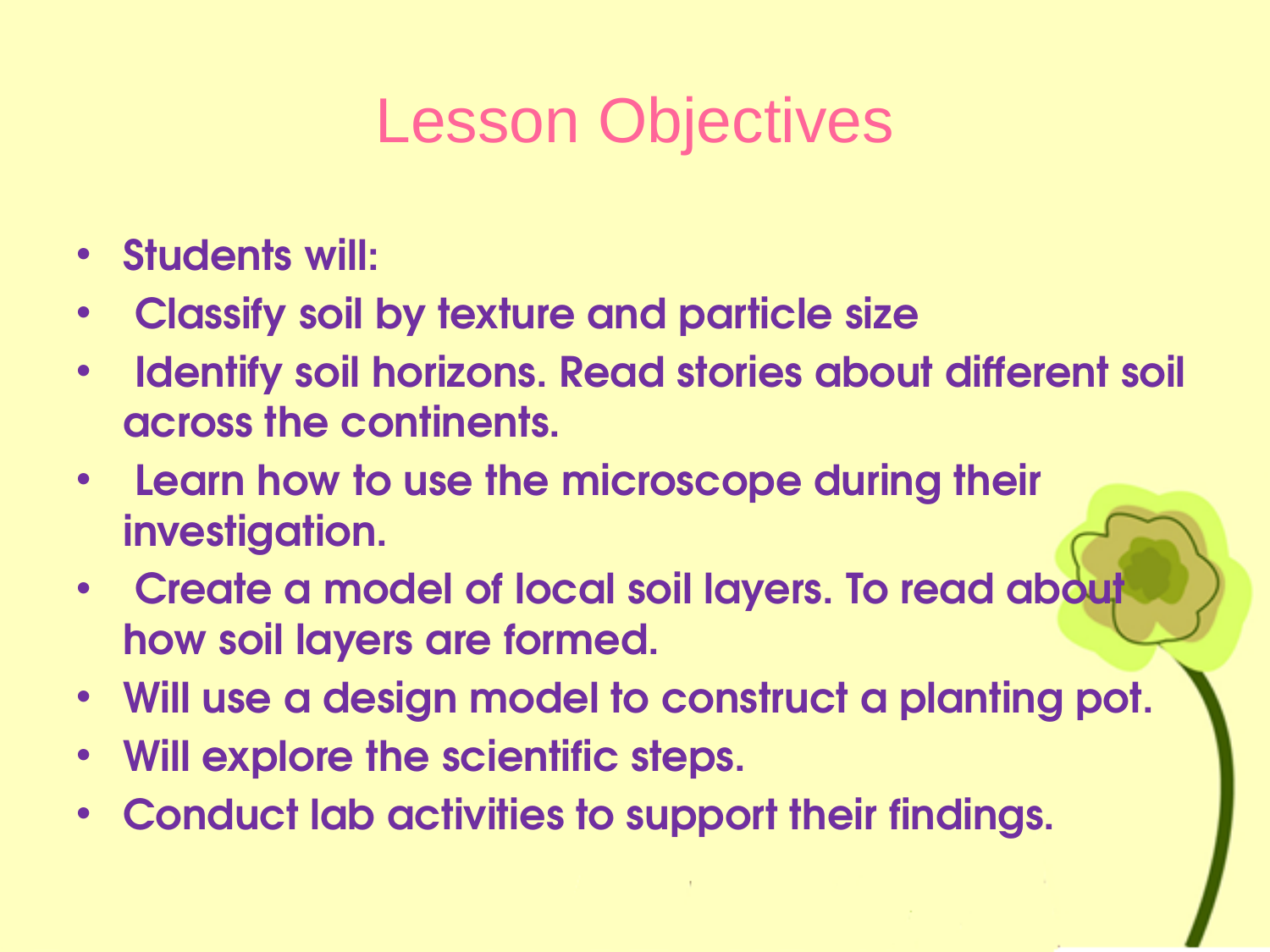

# Lesson Objectives
Students will:
 Classify soil by texture and particle size
 Identify soil horizons. Read stories about different soil across the continents.
 Learn how to use the microscope during their investigation.
 Create a model of local soil layers. To read about how soil layers are formed.
Will use a design model to construct a planting pot.
Will explore the scientific steps.
Conduct lab activities to support their findings.